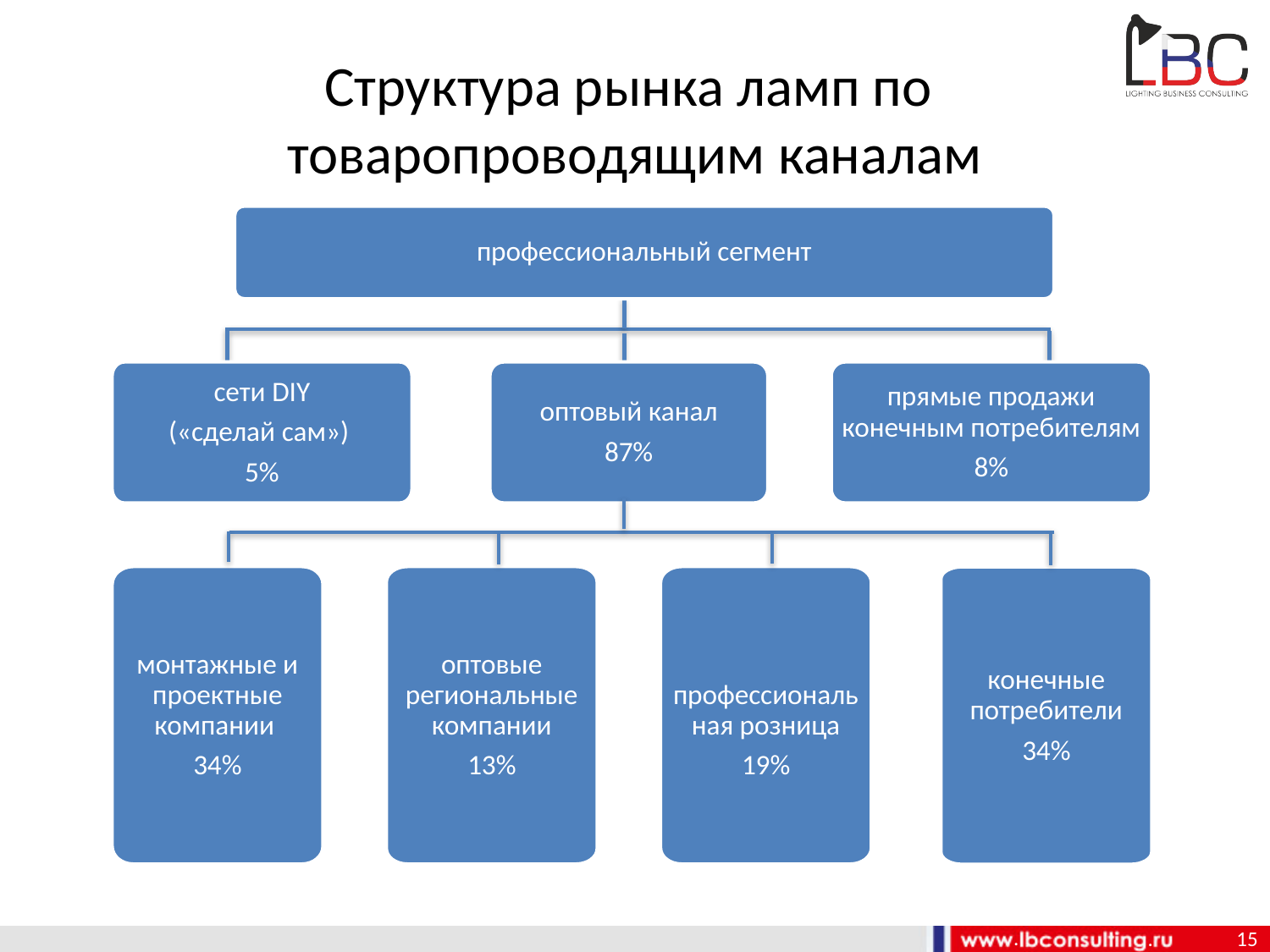

# Структура рынка ламп по товаропроводящим каналам
профессиональный сегмент
сети DIY
(«сделай сам»)
5%
оптовый канал
87%
прямые продажи конечным потребителям
8%
монтажные и проектные компании
34%
оптовые региональные компании
13%
 профессиональная розница
19%
конечные потребители
34%

15